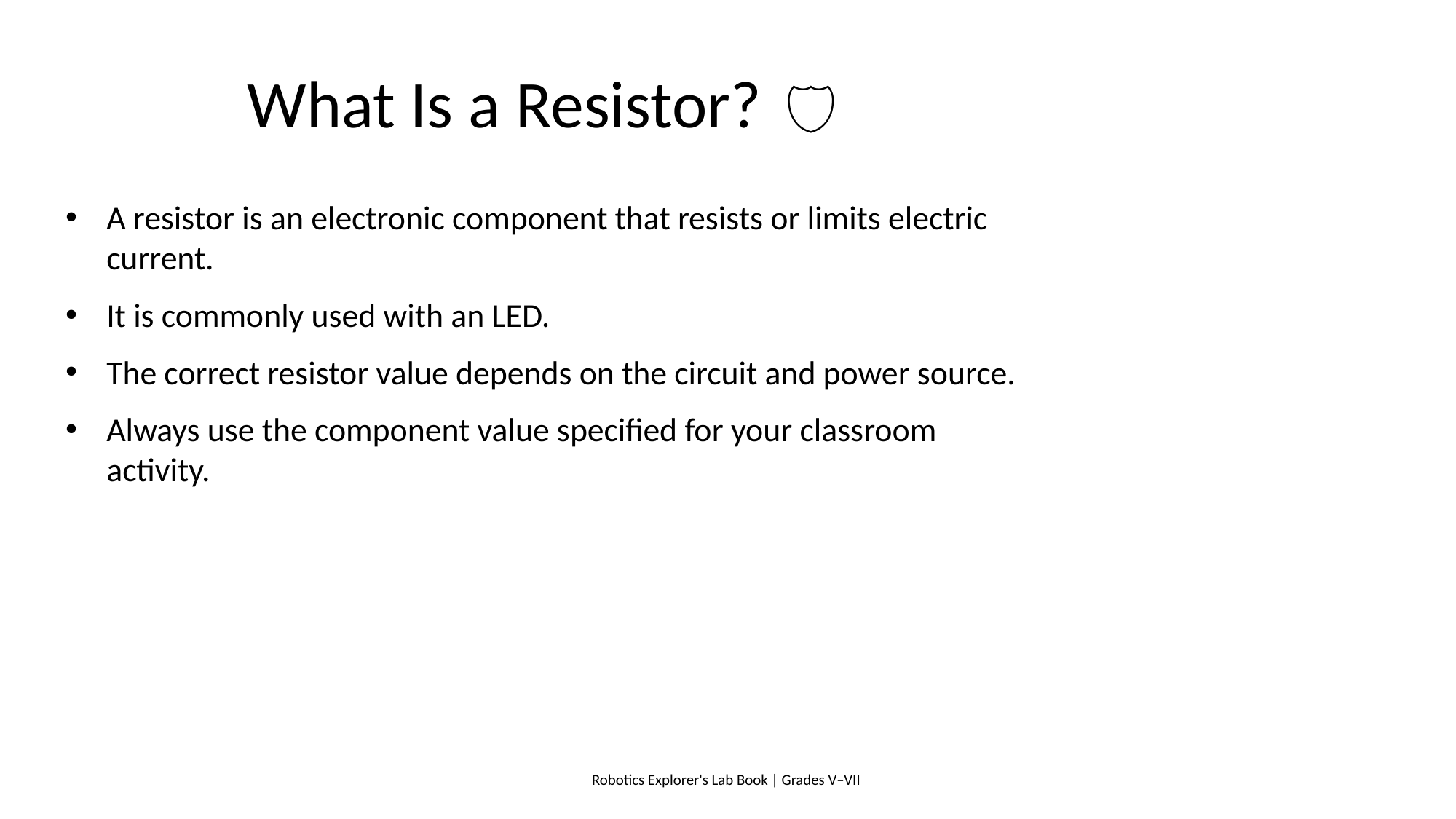

# What Is a Resistor? 🛡️
A resistor is an electronic component that resists or limits electric current.
It is commonly used with an LED.
The correct resistor value depends on the circuit and power source.
Always use the component value specified for your classroom activity.
Robotics Explorer's Lab Book | Grades V–VII